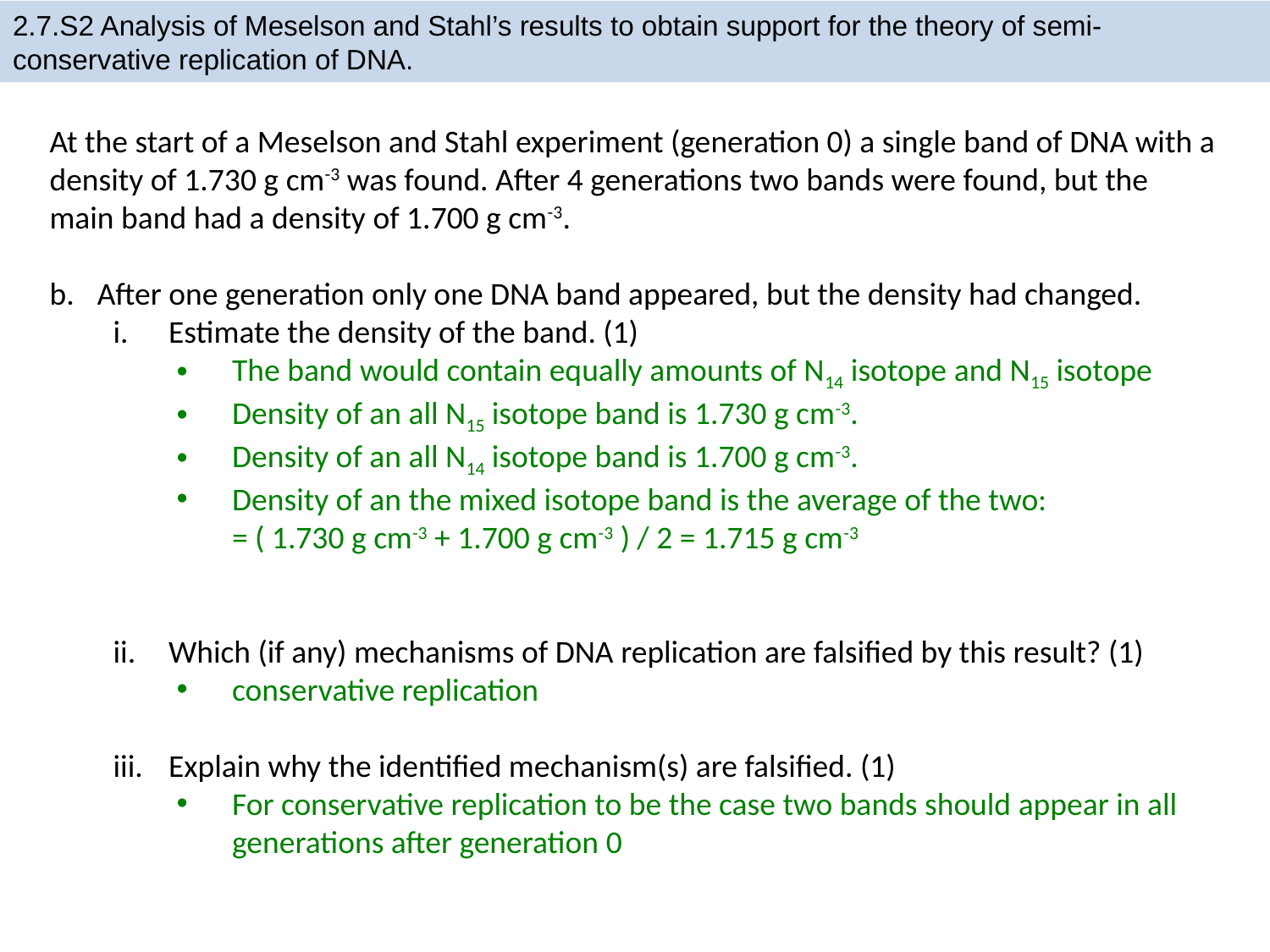

# 2.7.S2 Analysis of Meselson and Stahl’s results to obtain support for the theory of semi-conservative replication of DNA.
At the start of a Meselson and Stahl experiment (generation 0) a single band of DNA with a density of 1.730 g cm-3 was found. After 4 generations two bands were found, but the main band had a density of 1.700 g cm-3.

After one generation only one DNA band appeared, but the density had changed.
Estimate the density of the band. (1)
The band would contain equally amounts of N14 isotope and N15 isotope
Density of an all N15 isotope band is 1.730 g cm-3.
Density of an all N14 isotope band is 1.700 g cm-3.
Density of an the mixed isotope band is the average of the two:
= ( 1.730 g cm-3 + 1.700 g cm-3 ) / 2 = 1.715 g cm-3
Which (if any) mechanisms of DNA replication are falsified by this result? (1)
conservative replication
Explain why the identified mechanism(s) are falsified. (1)
For conservative replication to be the case two bands should appear in all generations after generation 0